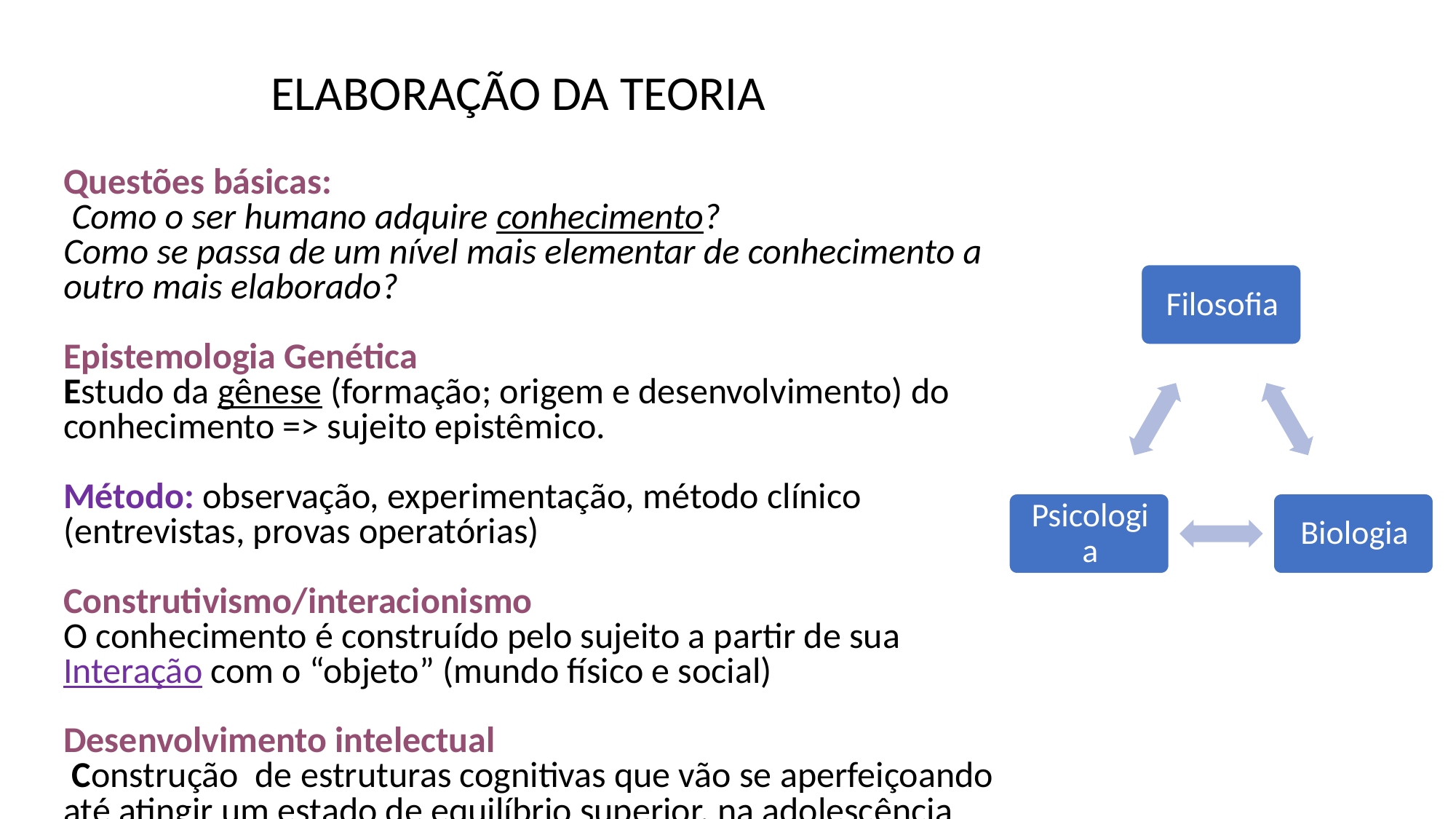

ELABORAÇÃO DA TEORIA
Questões básicas:
 Como o ser humano adquire conhecimento?
Como se passa de um nível mais elementar de conhecimento a outro mais elaborado?

Epistemologia Genética
Estudo da gênese (formação; origem e desenvolvimento) do conhecimento => sujeito epistêmico.

Método: observação, experimentação, método clínico (entrevistas, provas operatórias)

Construtivismo/interacionismo
O conhecimento é construído pelo sujeito a partir de sua Interação com o “objeto” (mundo físico e social)

Desenvolvimento intelectual
 Construção  de estruturas cognitivas que vão se aperfeiçoando até atingir um estado de equilíbrio superior, na adolescência
Filosofia

Biologia

Psicologia